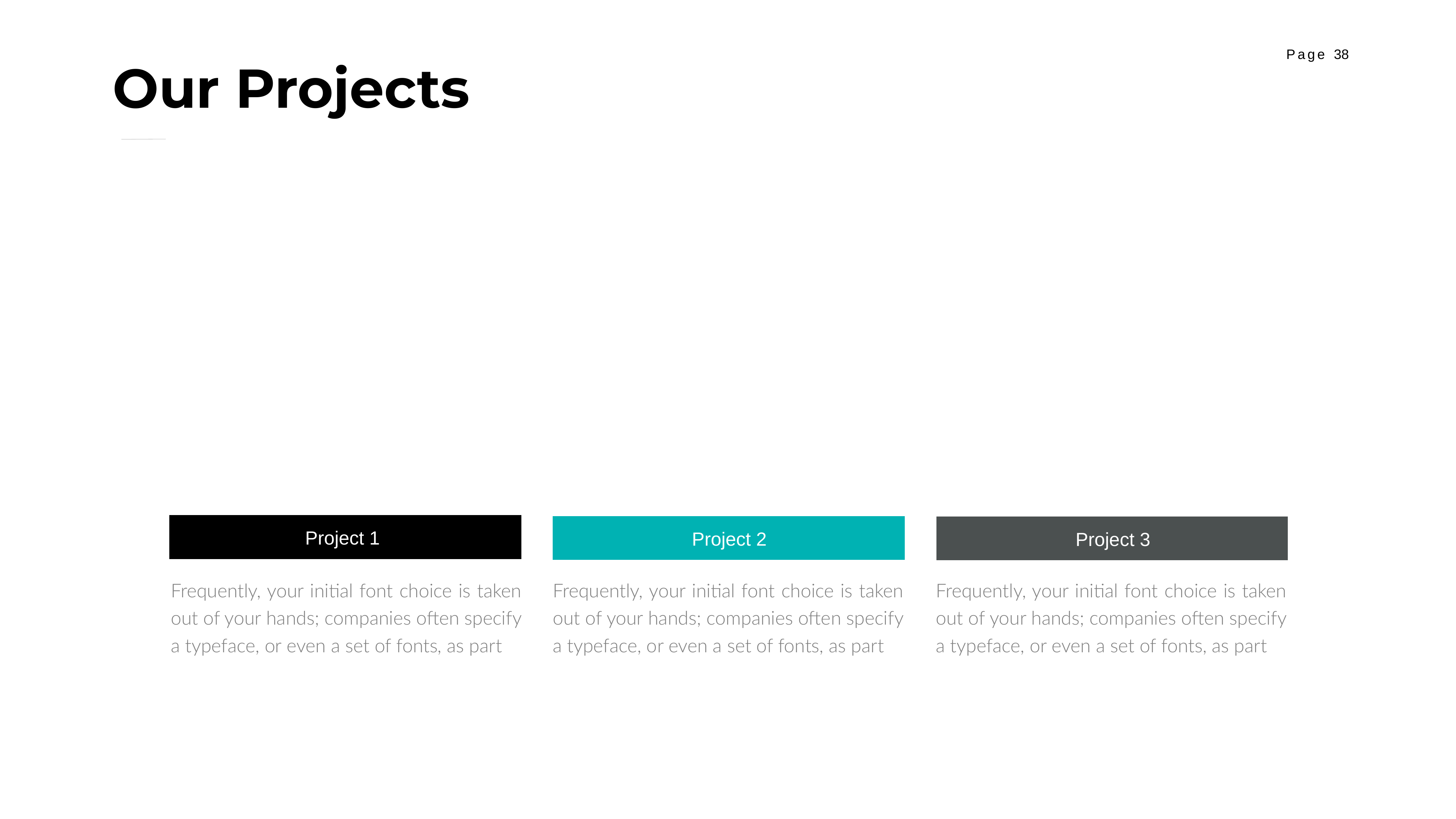

Our Projects

Project 1
Project 2
Project 3
Frequently, your initial font choice is taken out of your hands; companies often specify a typeface, or even a set of fonts, as part
Frequently, your initial font choice is taken out of your hands; companies often specify a typeface, or even a set of fonts, as part
Frequently, your initial font choice is taken out of your hands; companies often specify a typeface, or even a set of fonts, as part